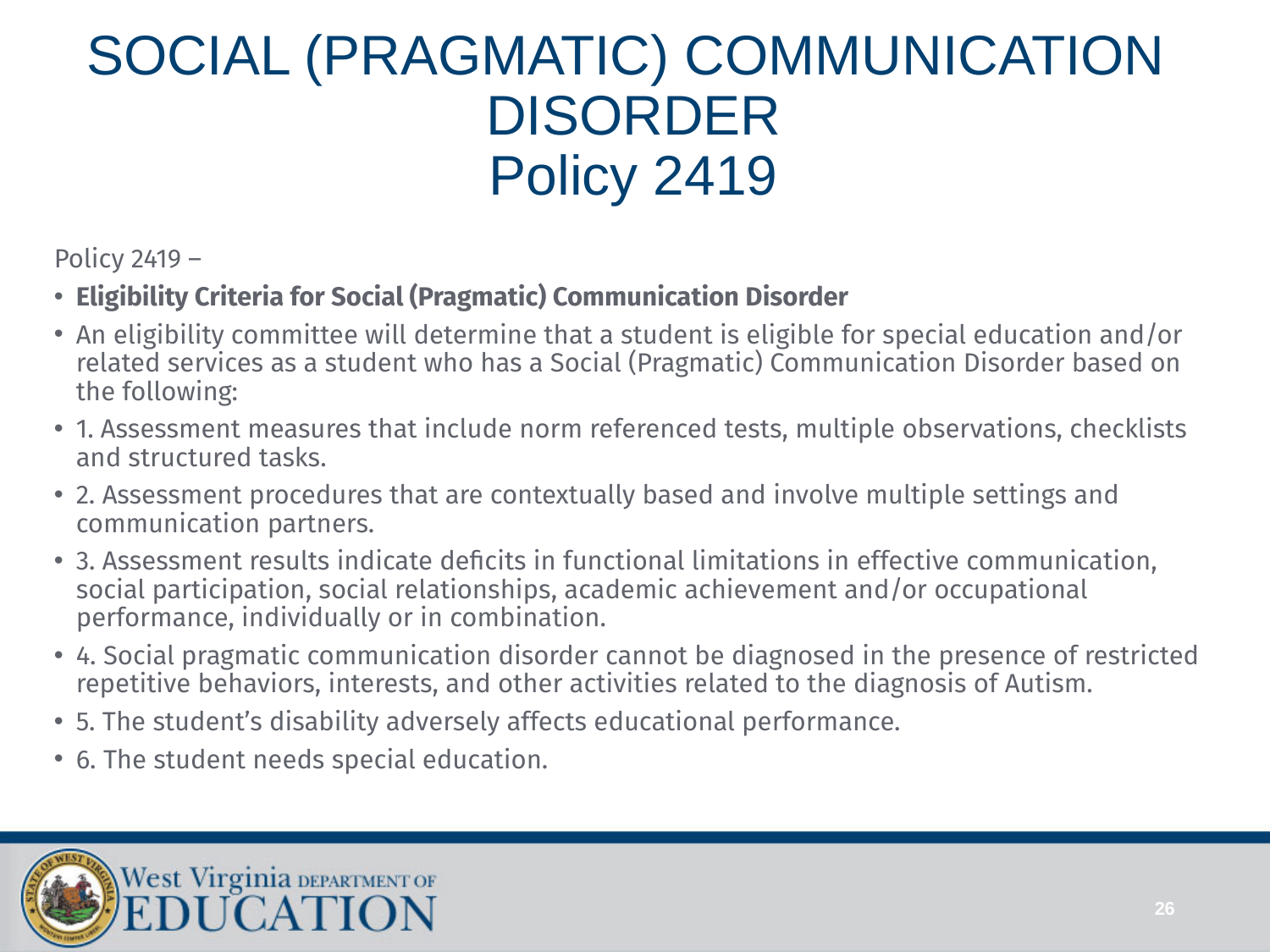

# SOCIAL (PRAGMATIC) COMMUNICATION  DISORDER Policy 2419
Policy 2419 –
Eligibility Criteria for Social (Pragmatic) Communication Disorder
An eligibility committee will determine that a student is eligible for special education and/or related services as a student who has a Social (Pragmatic) Communication Disorder based on the following:
1. Assessment measures that include norm referenced tests, multiple observations, checklists and structured tasks.
2. Assessment procedures that are contextually based and involve multiple settings and communication partners.
3. Assessment results indicate deficits in functional limitations in effective communication, social participation, social relationships, academic achievement and/or occupational performance, individually or in combination.
4. Social pragmatic communication disorder cannot be diagnosed in the presence of restricted repetitive behaviors, interests, and other activities related to the diagnosis of Autism.
5. The student’s disability adversely affects educational performance.
6. The student needs special education.

26